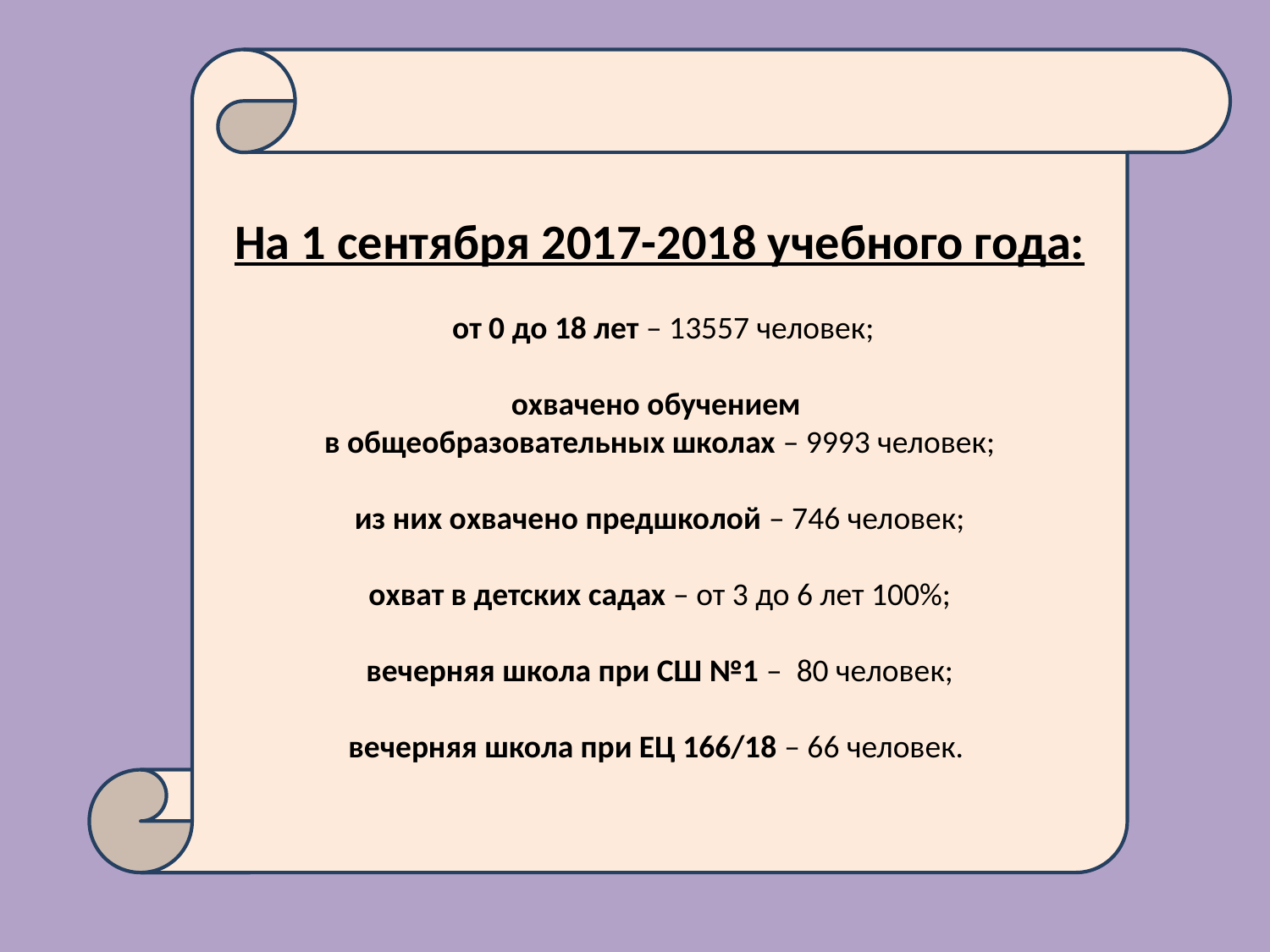

На 1 сентября 2017-2018 учебного года:

 от 0 до 18 лет – 13557 человек;

охвачено обучением
в общеобразовательных школах – 9993 человек;

из них охвачено предшколой – 746 человек;

охват в детских садах – от 3 до 6 лет 100%;

вечерняя школа при СШ №1 –  80 человек;

вечерняя школа при ЕЦ 166/18 – 66 человек.